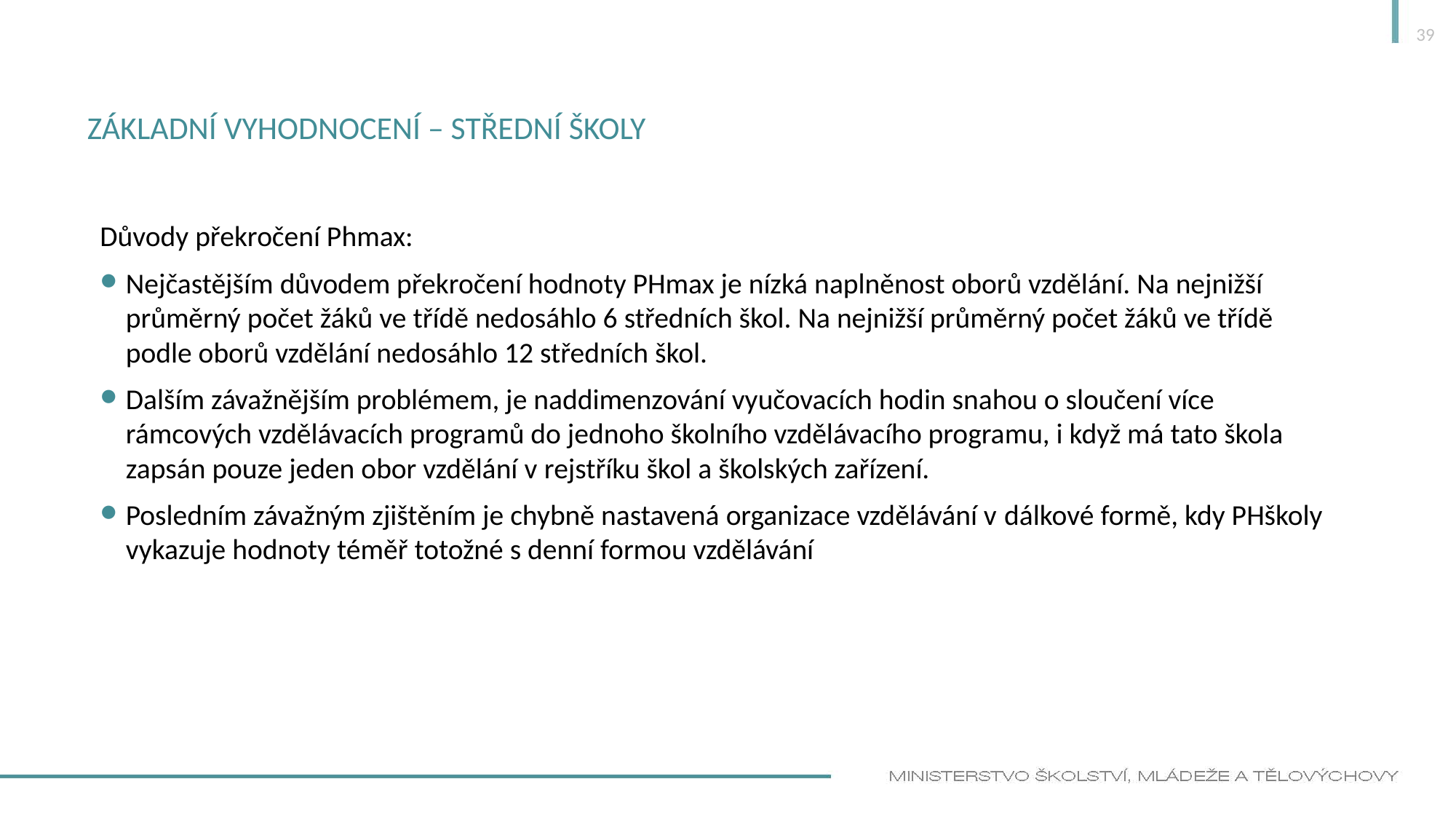

39
# Základní vyhodnocení – střední školy
Důvody překročení Phmax:
Nejčastějším důvodem překročení hodnoty PHmax je nízká naplněnost oborů vzdělání. Na nejnižší průměrný počet žáků ve třídě nedosáhlo 6 středních škol. Na nejnižší průměrný počet žáků ve třídě podle oborů vzdělání nedosáhlo 12 středních škol.
Dalším závažnějším problémem, je naddimenzování vyučovacích hodin snahou o sloučení více rámcových vzdělávacích programů do jednoho školního vzdělávacího programu, i když má tato škola zapsán pouze jeden obor vzdělání v rejstříku škol a školských zařízení.
Posledním závažným zjištěním je chybně nastavená organizace vzdělávání v dálkové formě, kdy PHškoly vykazuje hodnoty téměř totožné s denní formou vzdělávání